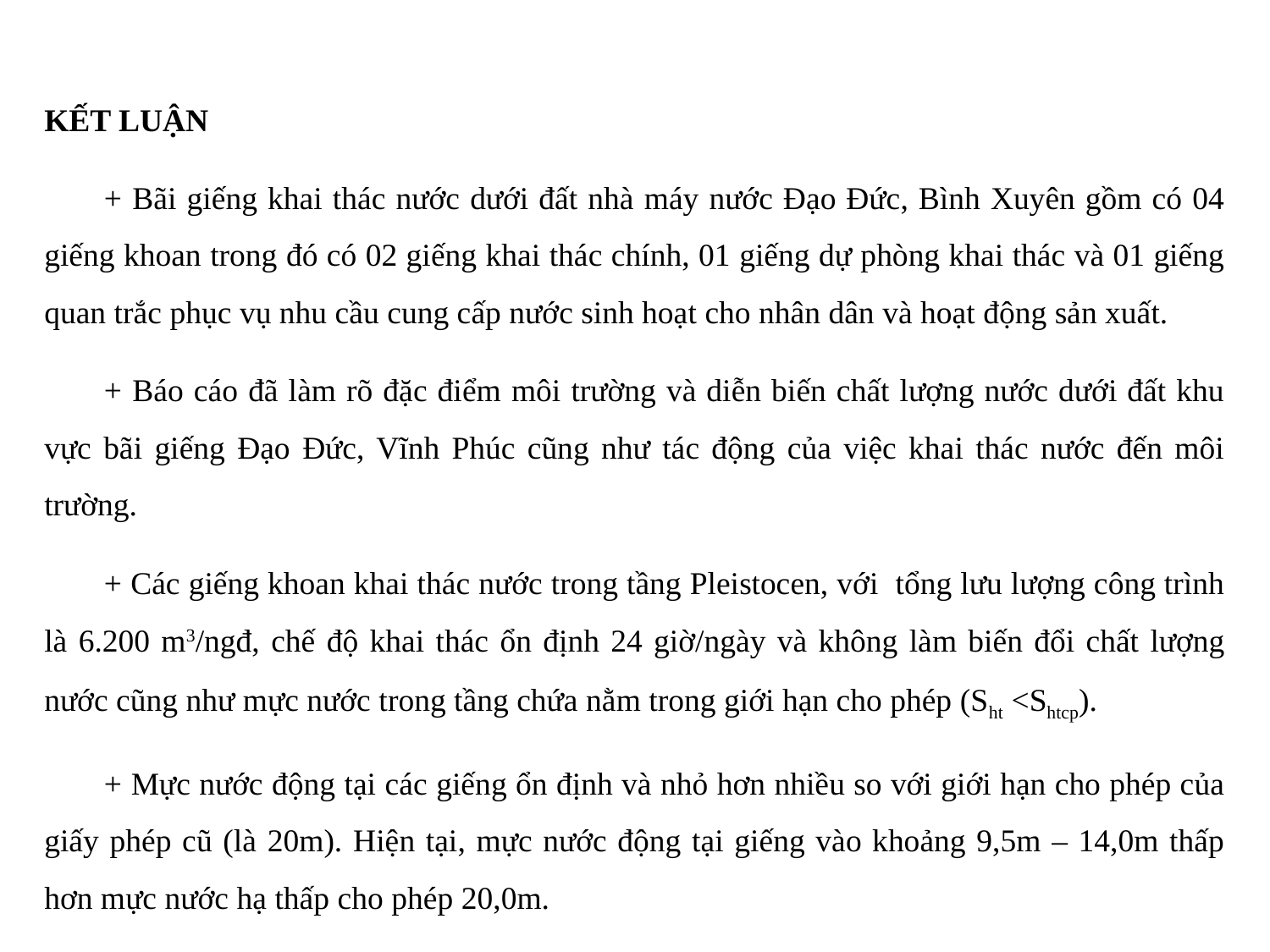

KẾT LUẬN
+ Bãi giếng khai thác nước dưới đất nhà máy nước Đạo Đức, Bình Xuyên gồm có 04 giếng khoan trong đó có 02 giếng khai thác chính, 01 giếng dự phòng khai thác và 01 giếng quan trắc phục vụ nhu cầu cung cấp nước sinh hoạt cho nhân dân và hoạt động sản xuất.
+ Báo cáo đã làm rõ đặc điểm môi trường và diễn biến chất lượng nước dưới đất khu vực bãi giếng Đạo Đức, Vĩnh Phúc cũng như tác động của việc khai thác nước đến môi trường.
+ Các giếng khoan khai thác nước trong tầng Pleistocen, với  tổng lưu lượng công trình là 6.200 m3/ngđ, chế độ khai thác ổn định 24 giờ/ngày và không làm biến đổi chất lượng nước cũng như mực nước trong tầng chứa nằm trong giới hạn cho phép (Sht <Shtcp).
+ Mực nước động tại các giếng ổn định và nhỏ hơn nhiều so với giới hạn cho phép của giấy phép cũ (là 20m). Hiện tại, mực nước động tại giếng vào khoảng 9,5m – 14,0m thấp hơn mực nước hạ thấp cho phép 20,0m.